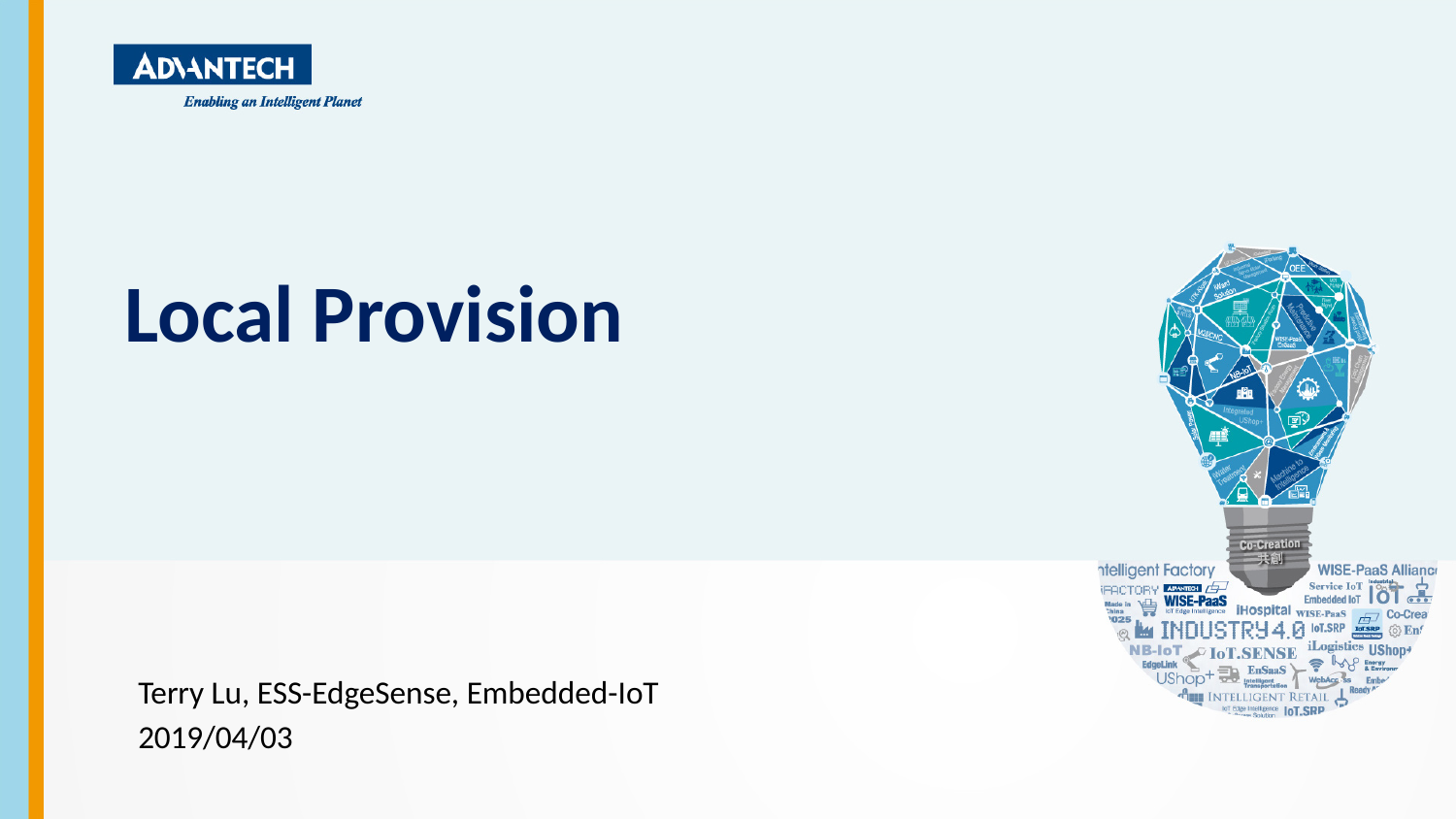

Local Provision

Terry Lu, ESS-EdgeSense, Embedded-IoT
2019/04/03